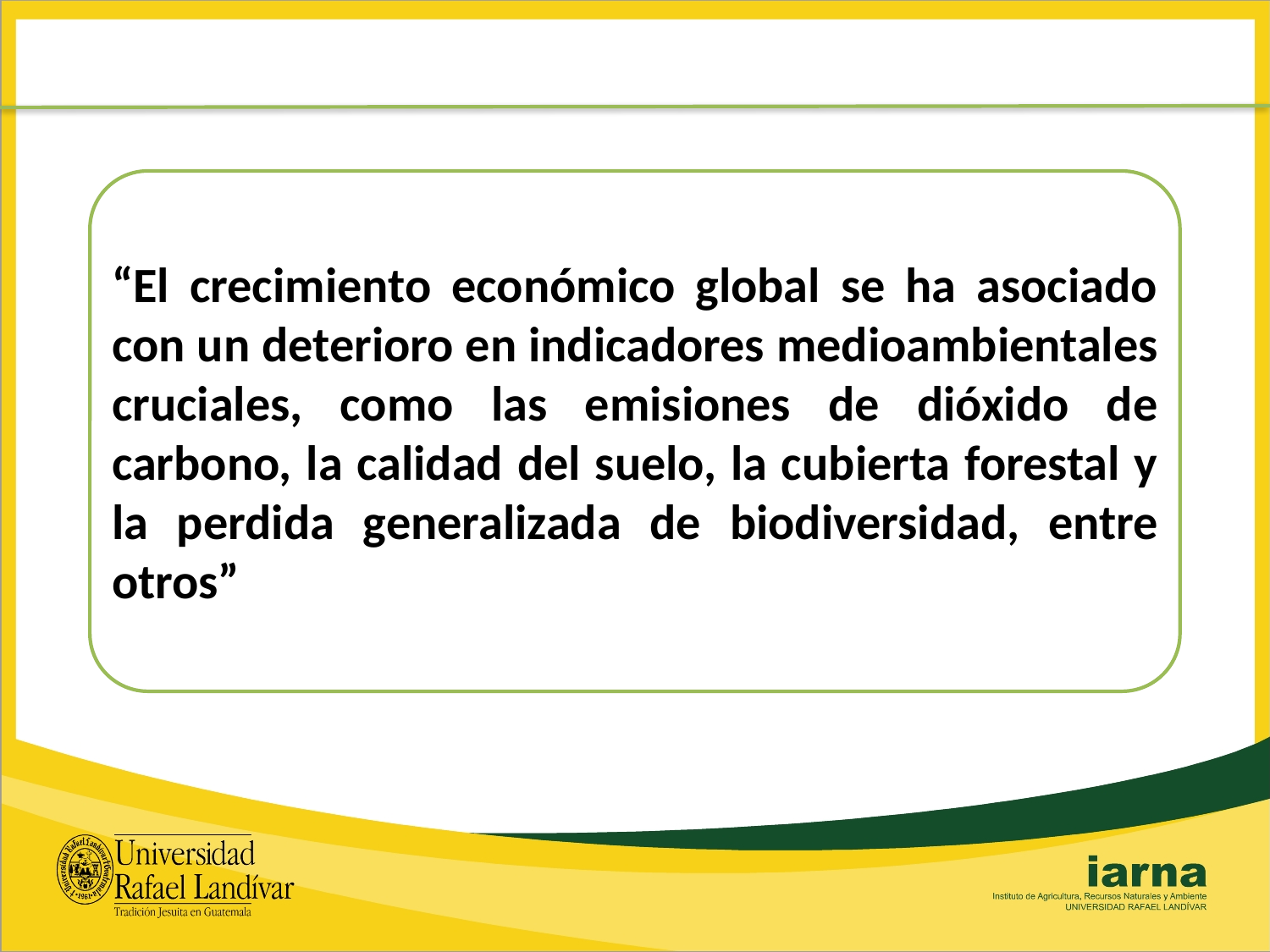

“El crecimiento económico global se ha asociado con un deterioro en indicadores medioambientales cruciales, como las emisiones de dióxido de carbono, la calidad del suelo, la cubierta forestal y la perdida generalizada de biodiversidad, entre otros”